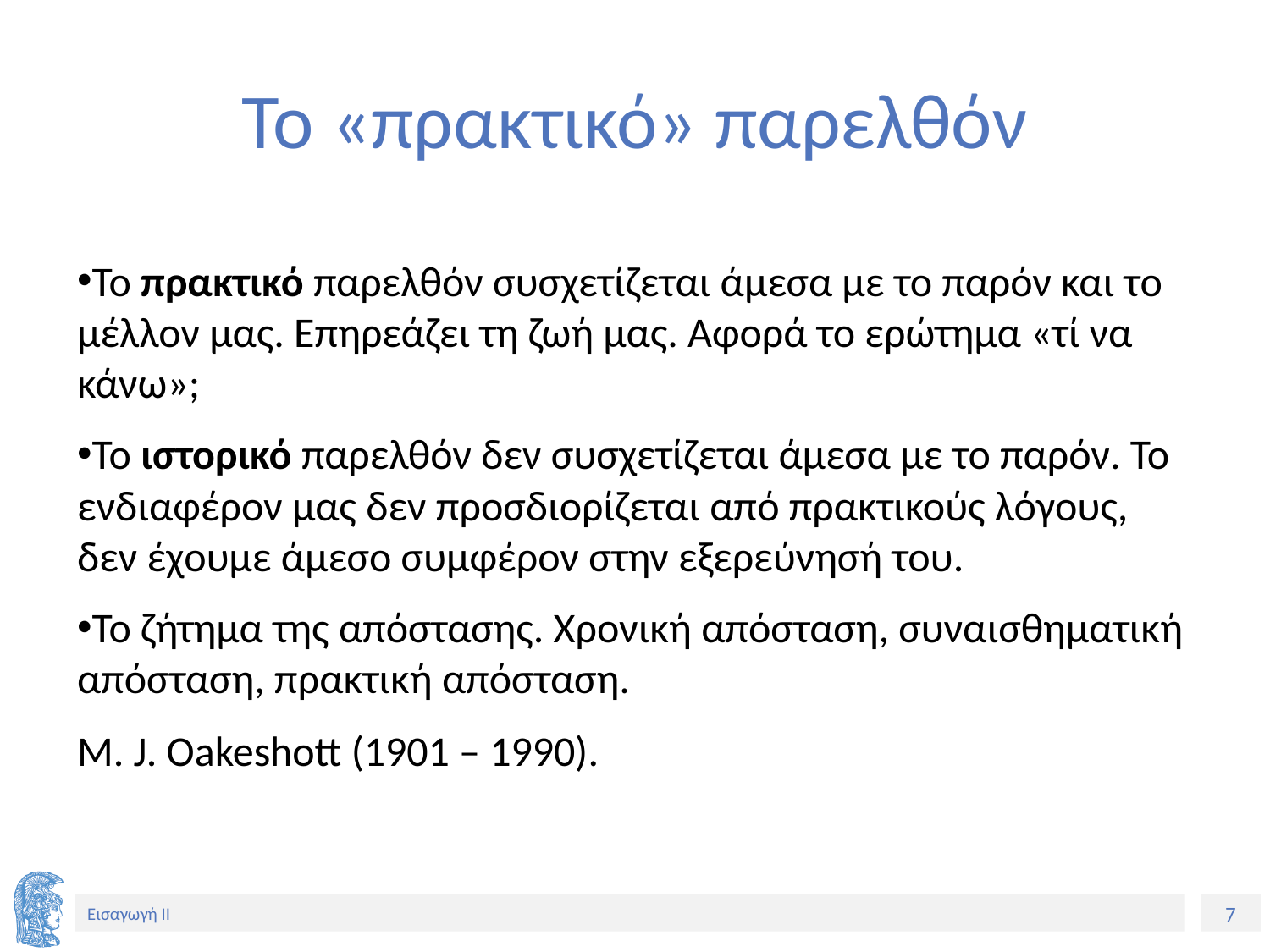

# Το «πρακτικό» παρελθόν
Το πρακτικό παρελθόν συσχετίζεται άμεσα με το παρόν και το μέλλον μας. Επηρεάζει τη ζωή μας. Αφορά το ερώτημα «τί να κάνω»;
Το ιστορικό παρελθόν δεν συσχετίζεται άμεσα με το παρόν. Το ενδιαφέρον μας δεν προσδιορίζεται από πρακτικούς λόγους, δεν έχουμε άμεσο συμφέρον στην εξερεύνησή του.
Το ζήτημα της απόστασης. Χρονική απόσταση, συναισθηματική απόσταση, πρακτική απόσταση.
M. J. Oakeshott (1901 – 1990).